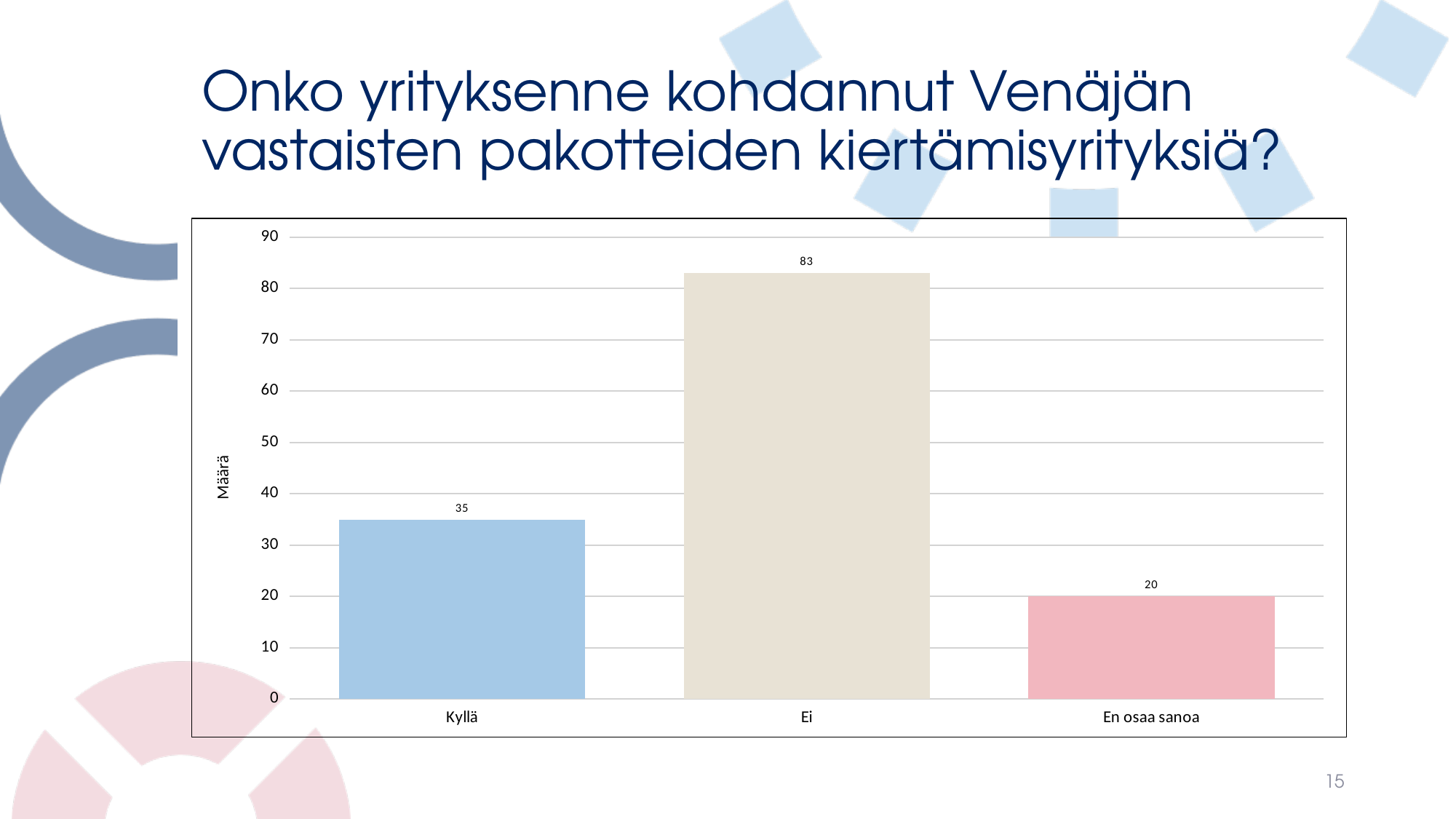

# Onko yrityksenne kohdannut Venäjän vastaisten pakotteiden kiertämisyrityksiä?

### Chart

| Category |  |
|---|---|
| Kyllä | 35.0 |
| Ei | 83.0 |
| En osaa sanoa | 20.0 |
15